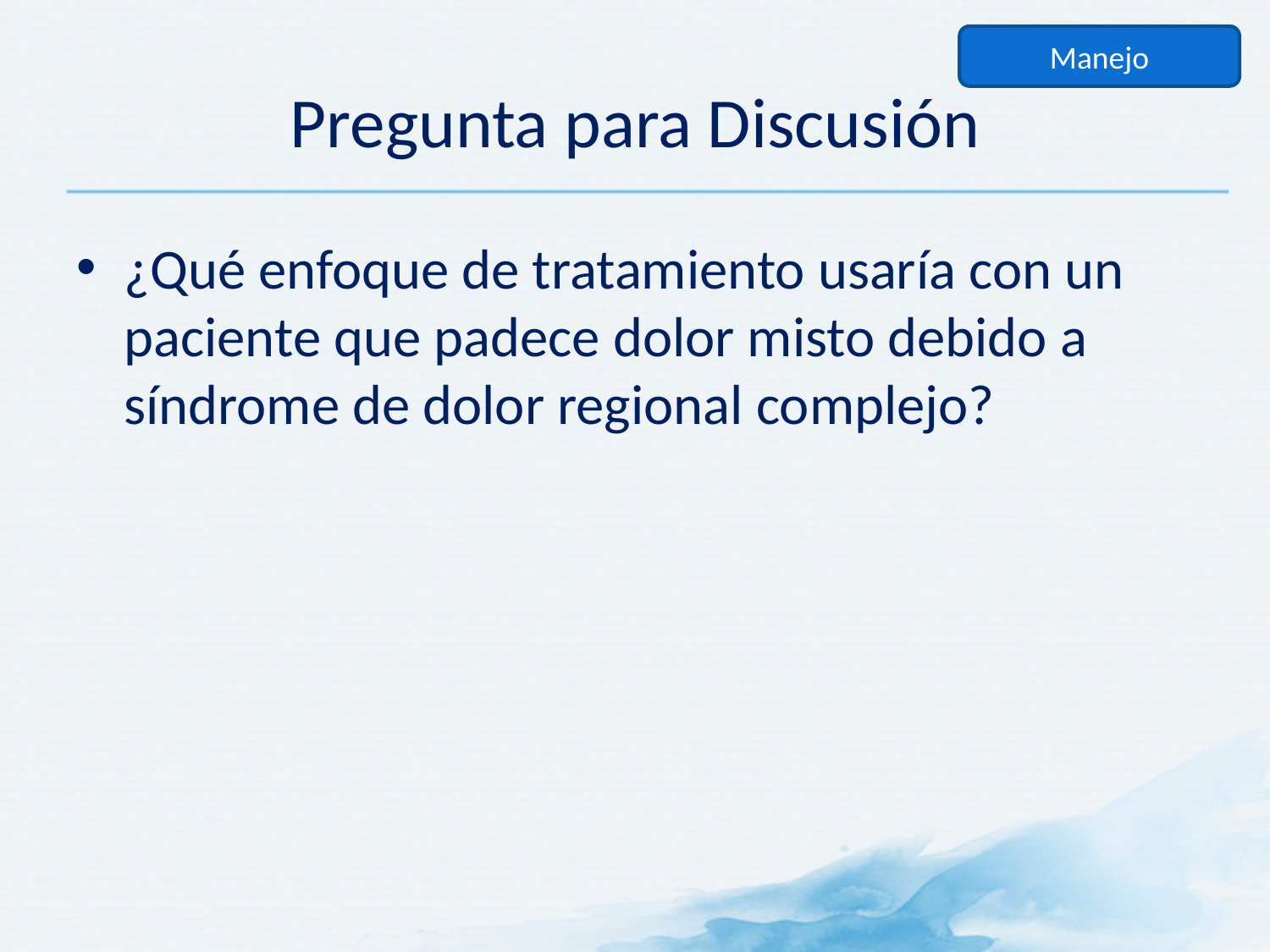

Manejo
# Pregunta para Discusión
¿Qué enfoque de tratamiento usaría con un paciente que padece dolor misto debido a síndrome de dolor regional complejo?